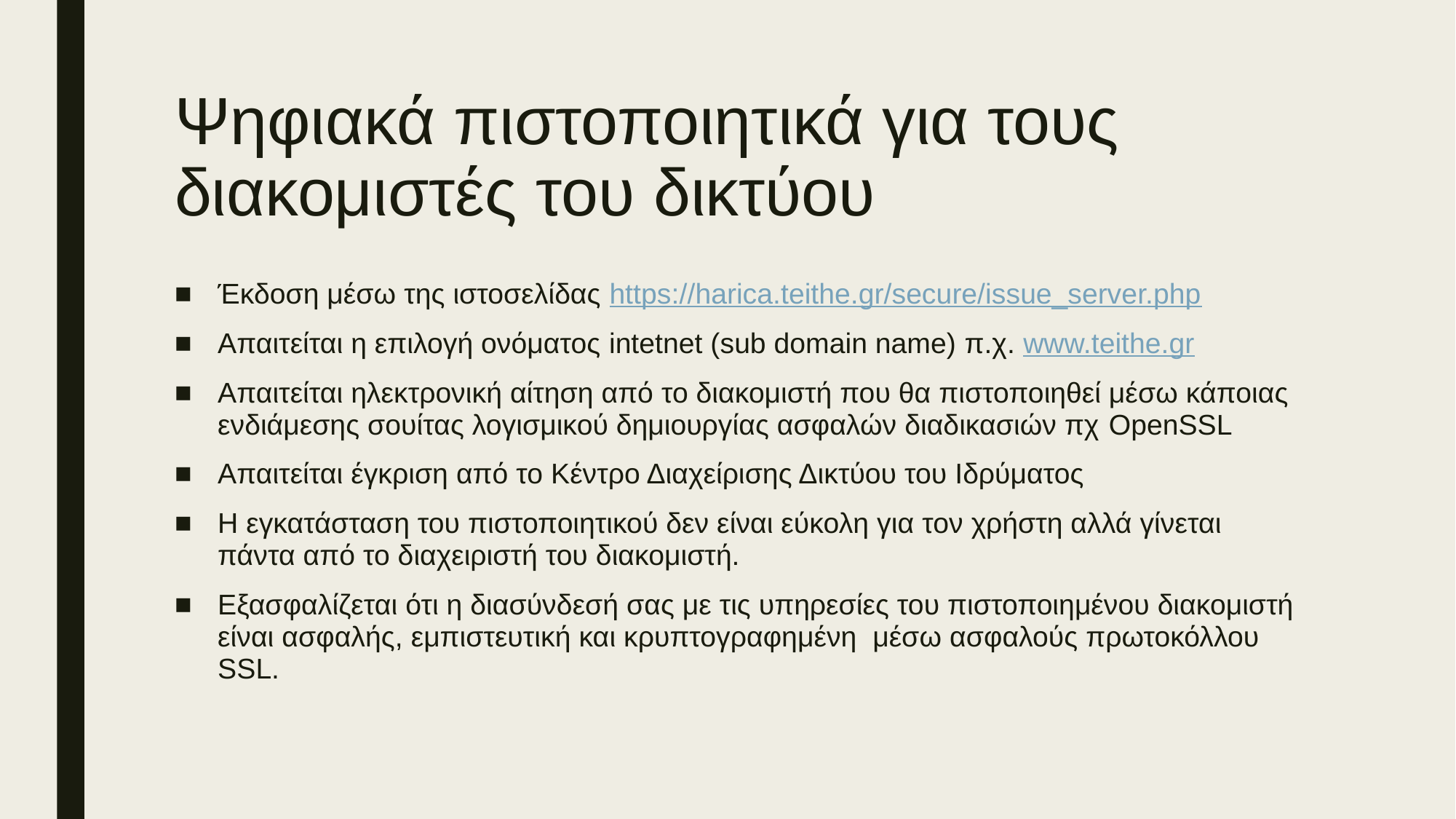

# Ψηφιακά πιστοποιητικά για τους διακομιστές του δικτύου
Έκδοση μέσω της ιστοσελίδας https://harica.teithe.gr/secure/issue_server.php
Απαιτείται η επιλογή ονόματος intetnet (sub domain name) π.χ. www.teithe.gr
Απαιτείται ηλεκτρονική αίτηση από το διακομιστή που θα πιστοποιηθεί μέσω κάποιας ενδιάμεσης σουίτας λογισμικού δημιουργίας ασφαλών διαδικασιών πχ OpenSSL
Απαιτείται έγκριση από το Κέντρο Διαχείρισης Δικτύου του Ιδρύματος
Η εγκατάσταση του πιστοποιητικού δεν είναι εύκολη για τον χρήστη αλλά γίνεται πάντα από το διαχειριστή του διακομιστή.
Εξασφαλίζεται ότι η διασύνδεσή σας με τις υπηρεσίες του πιστοποιημένου διακομιστή είναι ασφαλής, εμπιστευτική και κρυπτογραφημένη  μέσω ασφαλούς πρωτοκόλλου SSL.